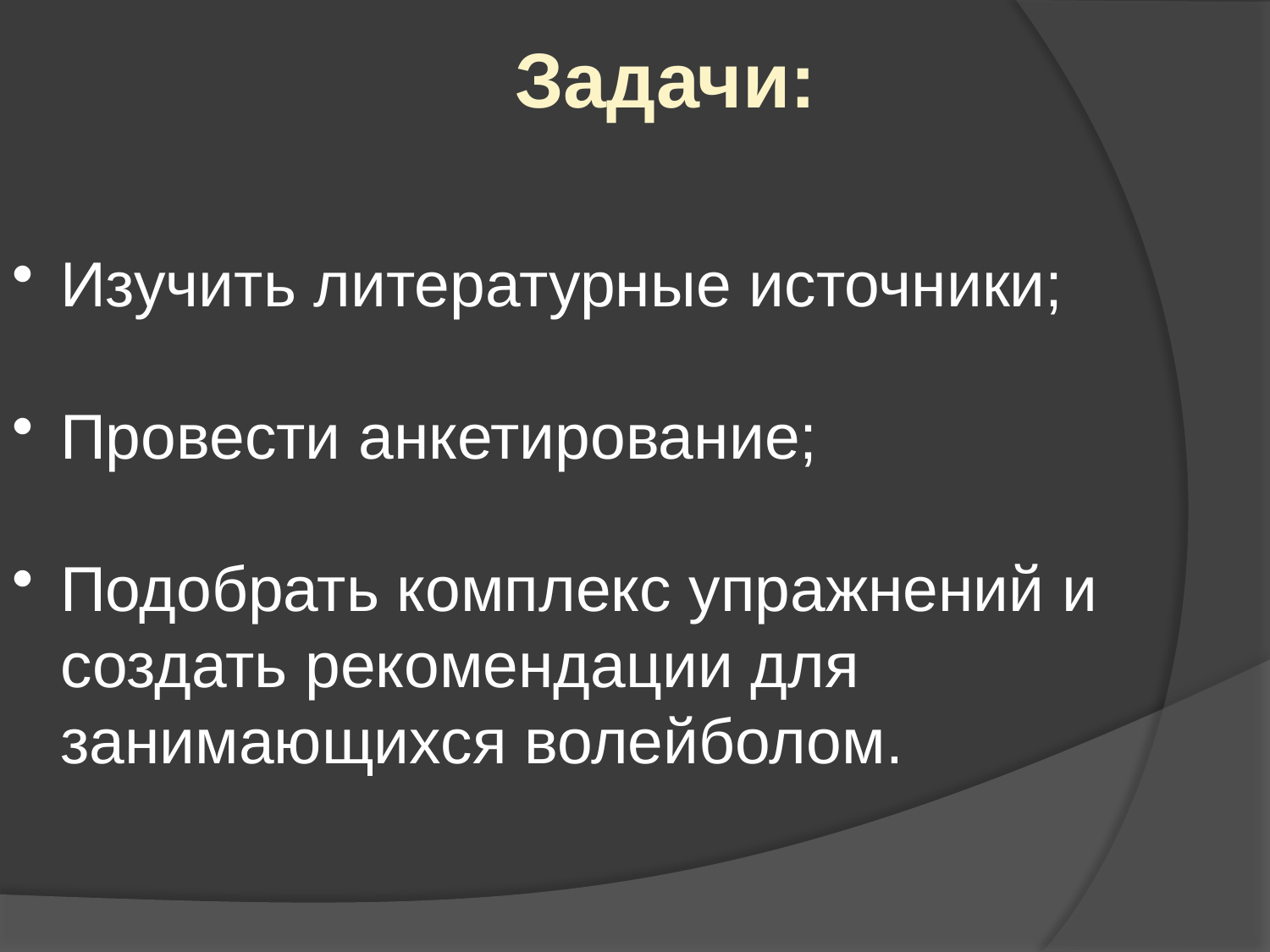

Задачи:
Изучить литературные источники;

Провести анкетирование;

Подобрать комплекс упражнений и создать рекомендации для занимающихся волейболом.